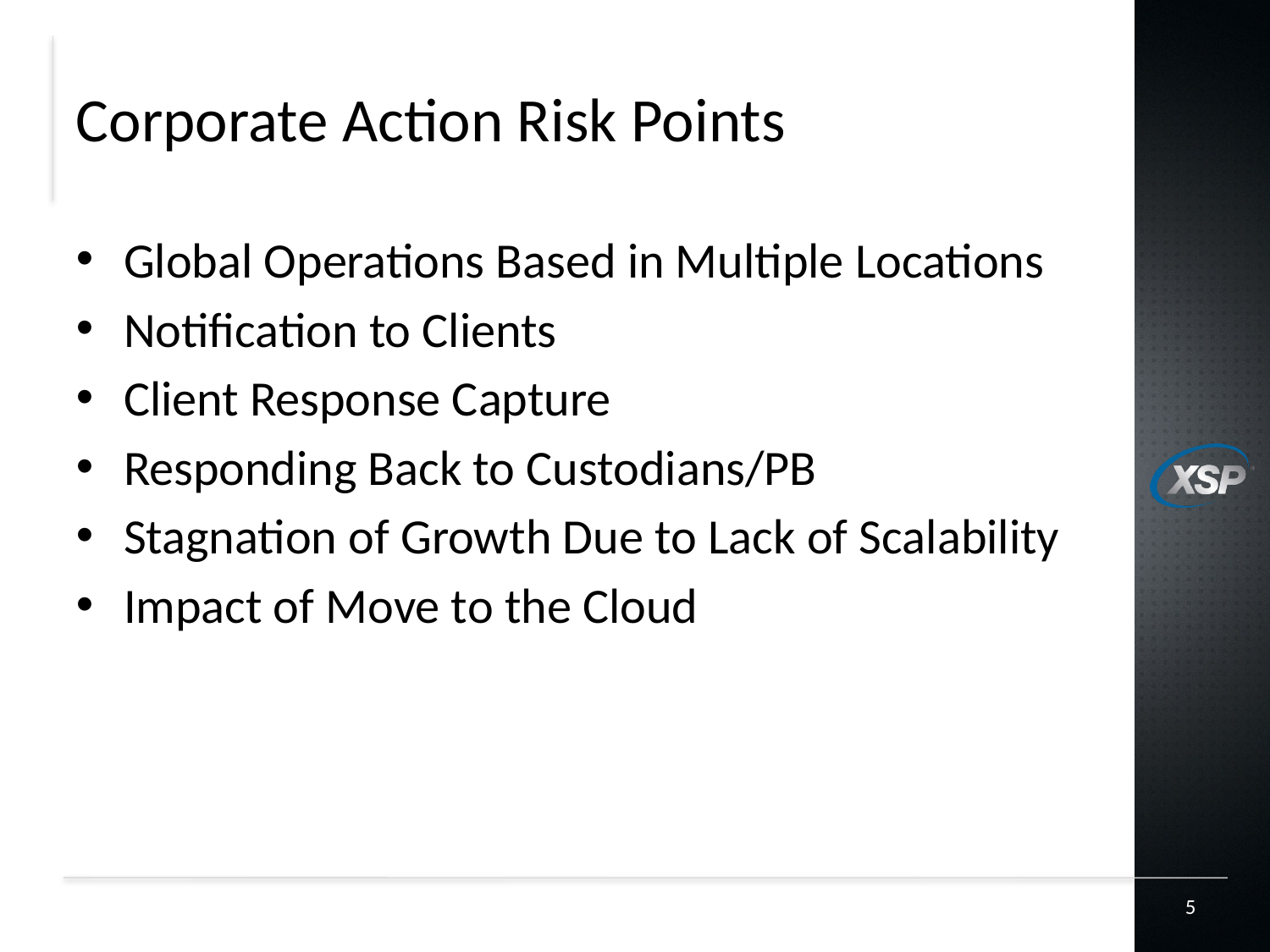

# Corporate Action Risk Points
Global Operations Based in Multiple Locations
Notification to Clients
Client Response Capture
Responding Back to Custodians/PB
Stagnation of Growth Due to Lack of Scalability
Impact of Move to the Cloud